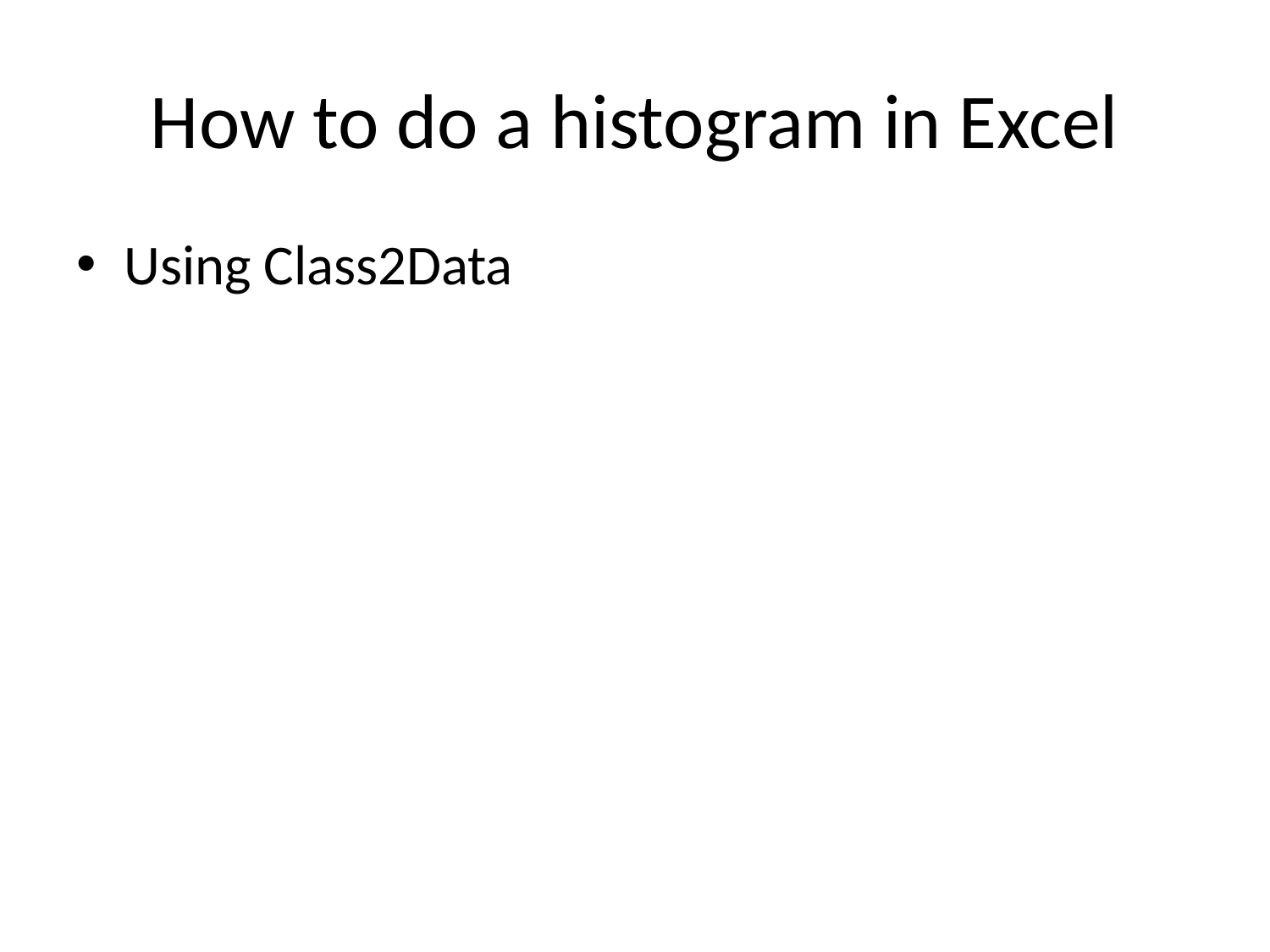

# How to do a histogram in Excel
Using Class2Data